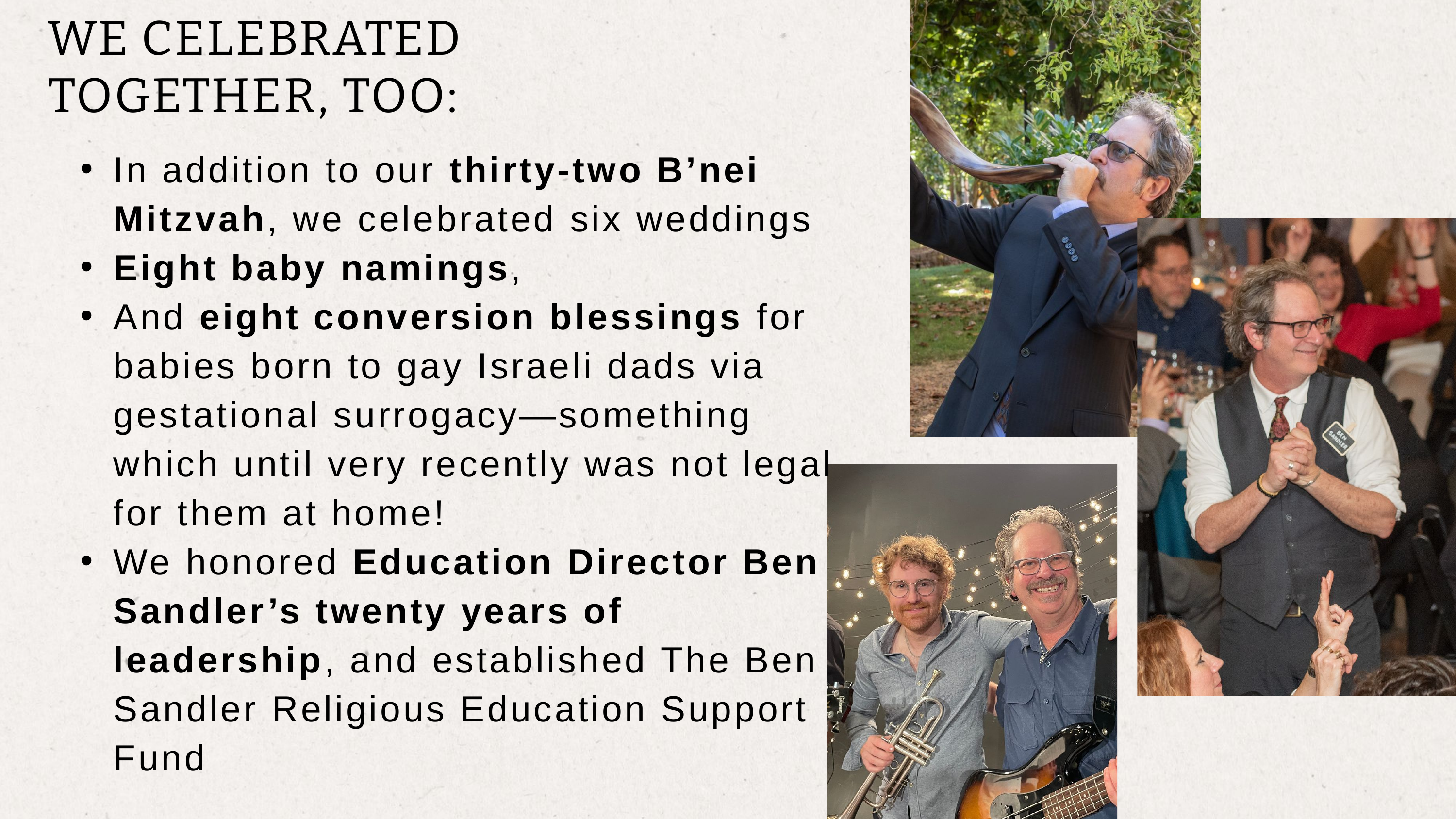

WE CELEBRATED
TOGETHER, TOO:

In addition to our thirty-two B’nei Mitzvah, we celebrated six weddings
Eight baby namings,
And eight conversion blessings for babies born to gay Israeli dads via gestational surrogacy—something which until very recently was not legal for them at home!
We honored Education Director Ben Sandler’s twenty years of leadership, and established The Ben Sandler Religious Education Support Fund